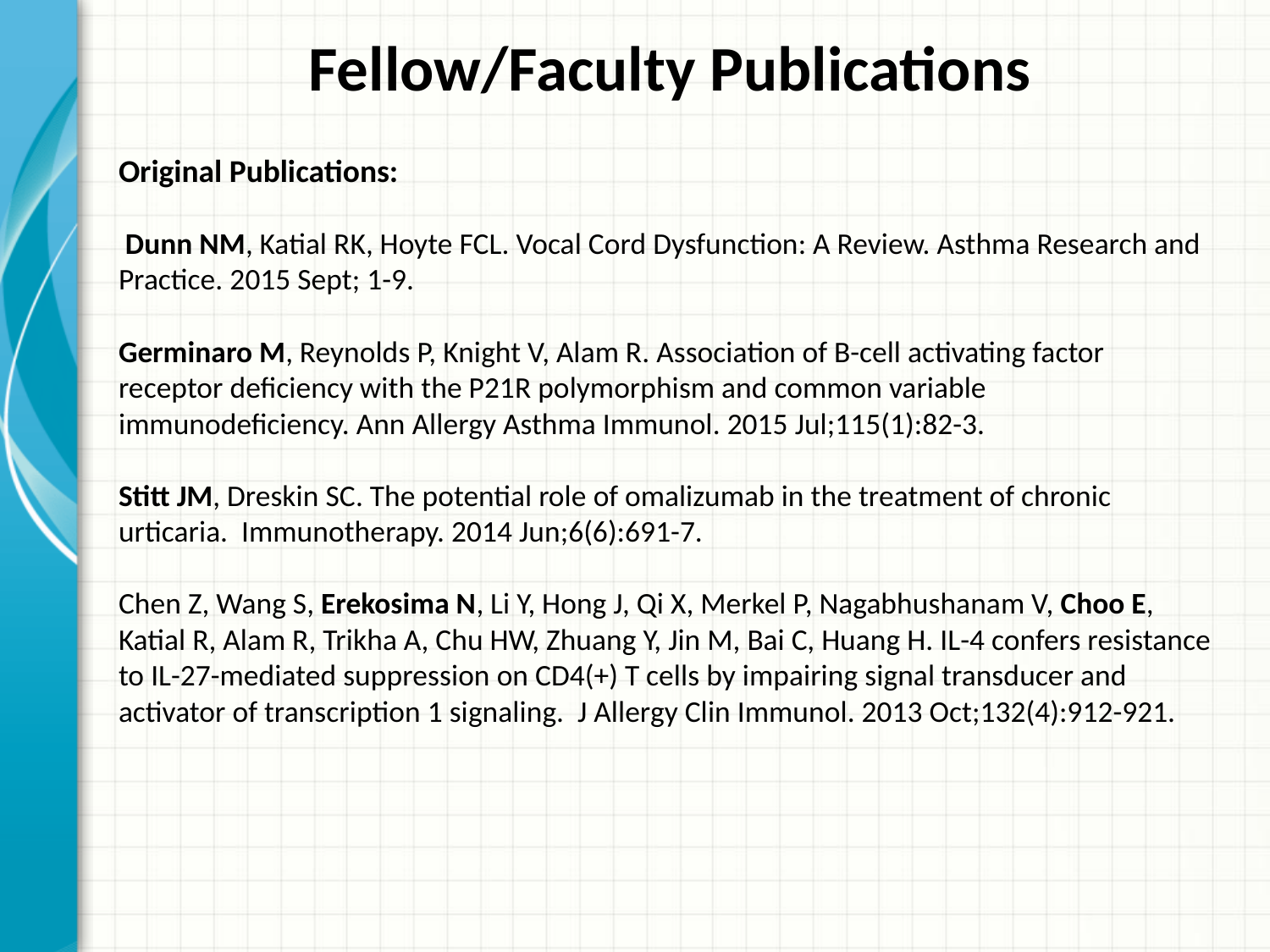

# Fellow/Faculty Publications

Original Publications:

 Dunn NM, Katial RK, Hoyte FCL. Vocal Cord Dysfunction: A Review. Asthma Research and Practice. 2015 Sept; 1-9.

Germinaro M, Reynolds P, Knight V, Alam R. Association of B-cell activating factor receptor deficiency with the P21R polymorphism and common variable immunodeficiency. Ann Allergy Asthma Immunol. 2015 Jul;115(1):82-3.

Stitt JM, Dreskin SC. The potential role of omalizumab in the treatment of chronic urticaria.  Immunotherapy. 2014 Jun;6(6):691-7.

Chen Z, Wang S, Erekosima N, Li Y, Hong J, Qi X, Merkel P, Nagabhushanam V, Choo E, Katial R, Alam R, Trikha A, Chu HW, Zhuang Y, Jin M, Bai C, Huang H. IL-4 confers resistance to IL-27-mediated suppression on CD4(+) T cells by impairing signal transducer and activator of transcription 1 signaling.  J Allergy Clin Immunol. 2013 Oct;132(4):912-921.